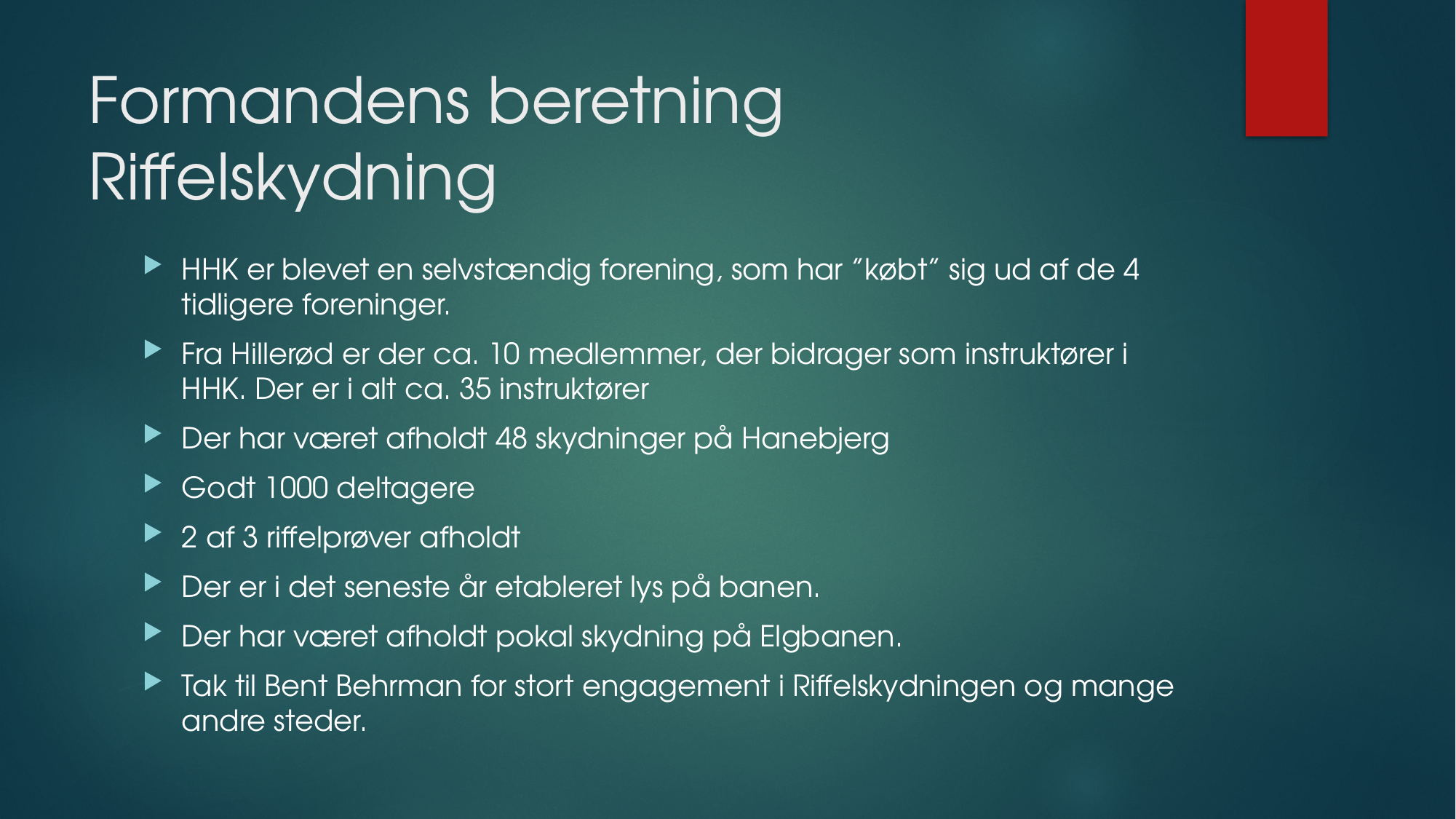

# Formandens beretning Riffelskydning
HHK er blevet en selvstændig forening, som har ”købt” sig ud af de 4 tidligere foreninger.
Fra Hillerød er der ca. 10 medlemmer, der bidrager som instruktører i HHK. Der er i alt ca. 35 instruktører
Der har været afholdt 48 skydninger på Hanebjerg
Godt 1000 deltagere
2 af 3 riffelprøver afholdt
Der er i det seneste år etableret lys på banen.
Der har været afholdt pokal skydning på Elgbanen.
Tak til Bent Behrman for stort engagement i Riffelskydningen og mange andre steder.